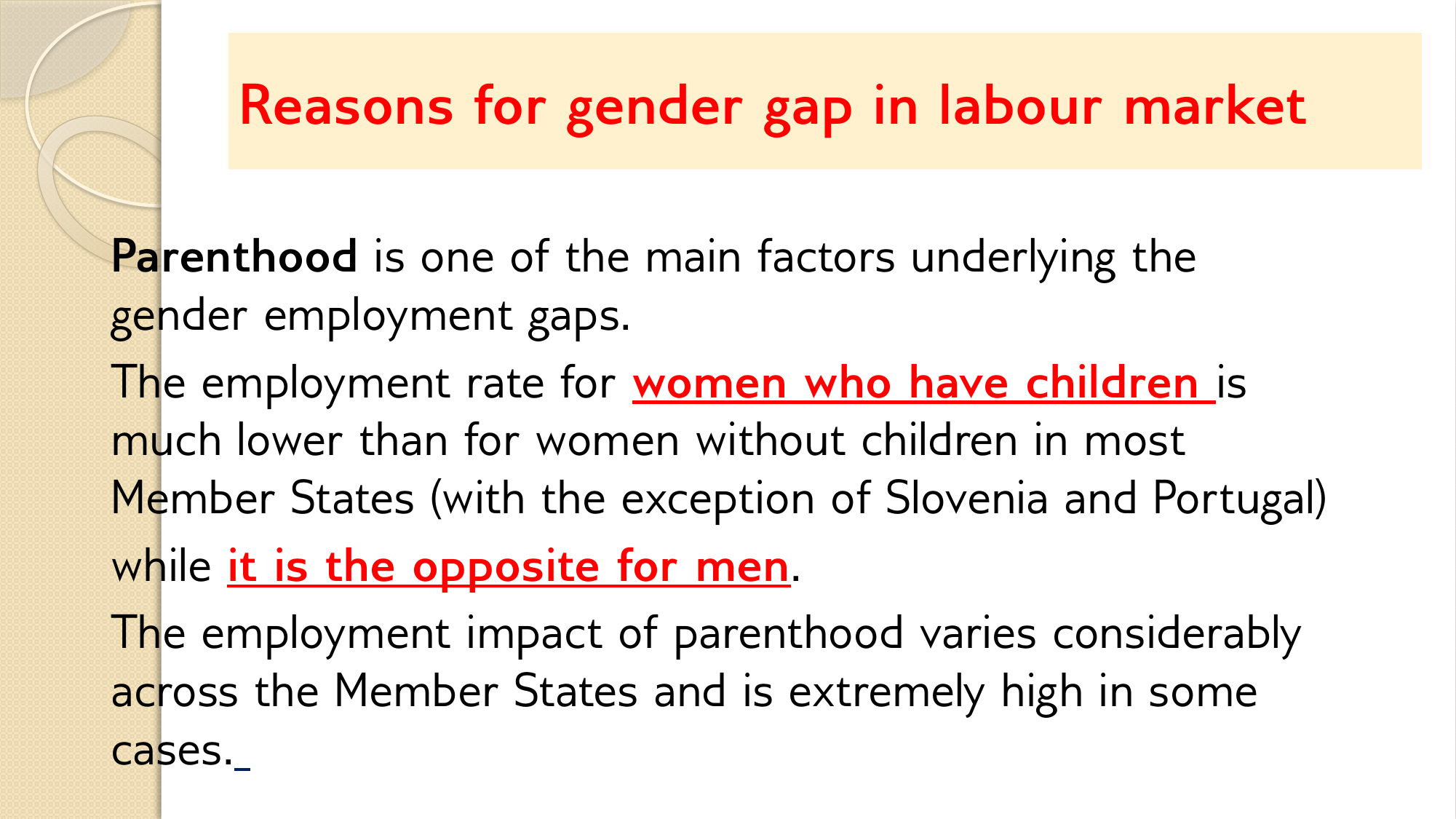

# Reasons for gender gap in labour market
Parenthood is one of the main factors underlying the gender employment gaps.
The employment rate for women who have children is much lower than for women without children in most Member States (with the exception of Slovenia and Portugal)
while it is the opposite for men.
The employment impact of parenthood varies considerably across the Member States and is extremely high in some cases.